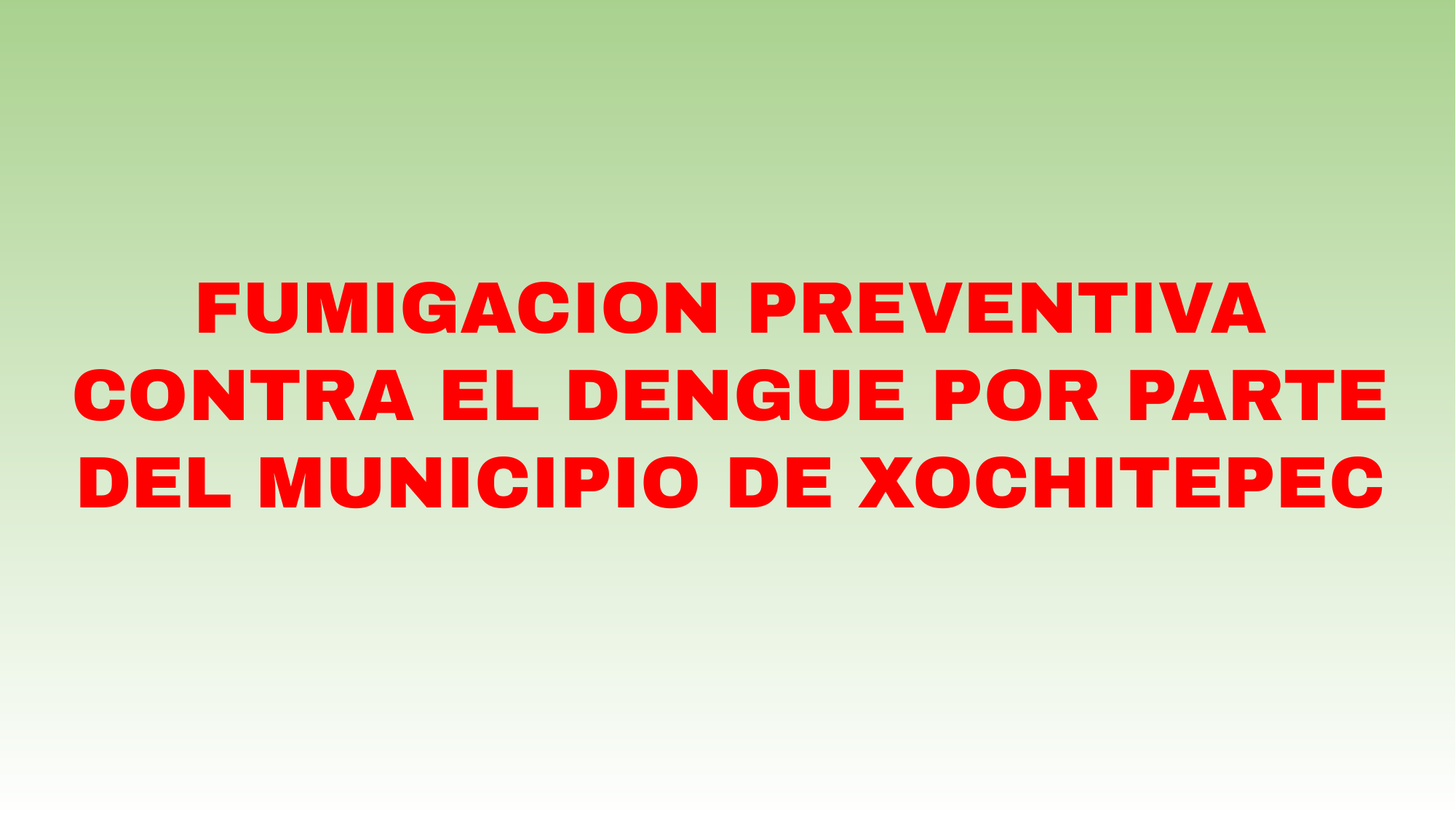

FUMIGACION PREVENTIVA CONTRA EL DENGUE POR PARTE DEL MUNICIPIO DE XOCHITEPEC